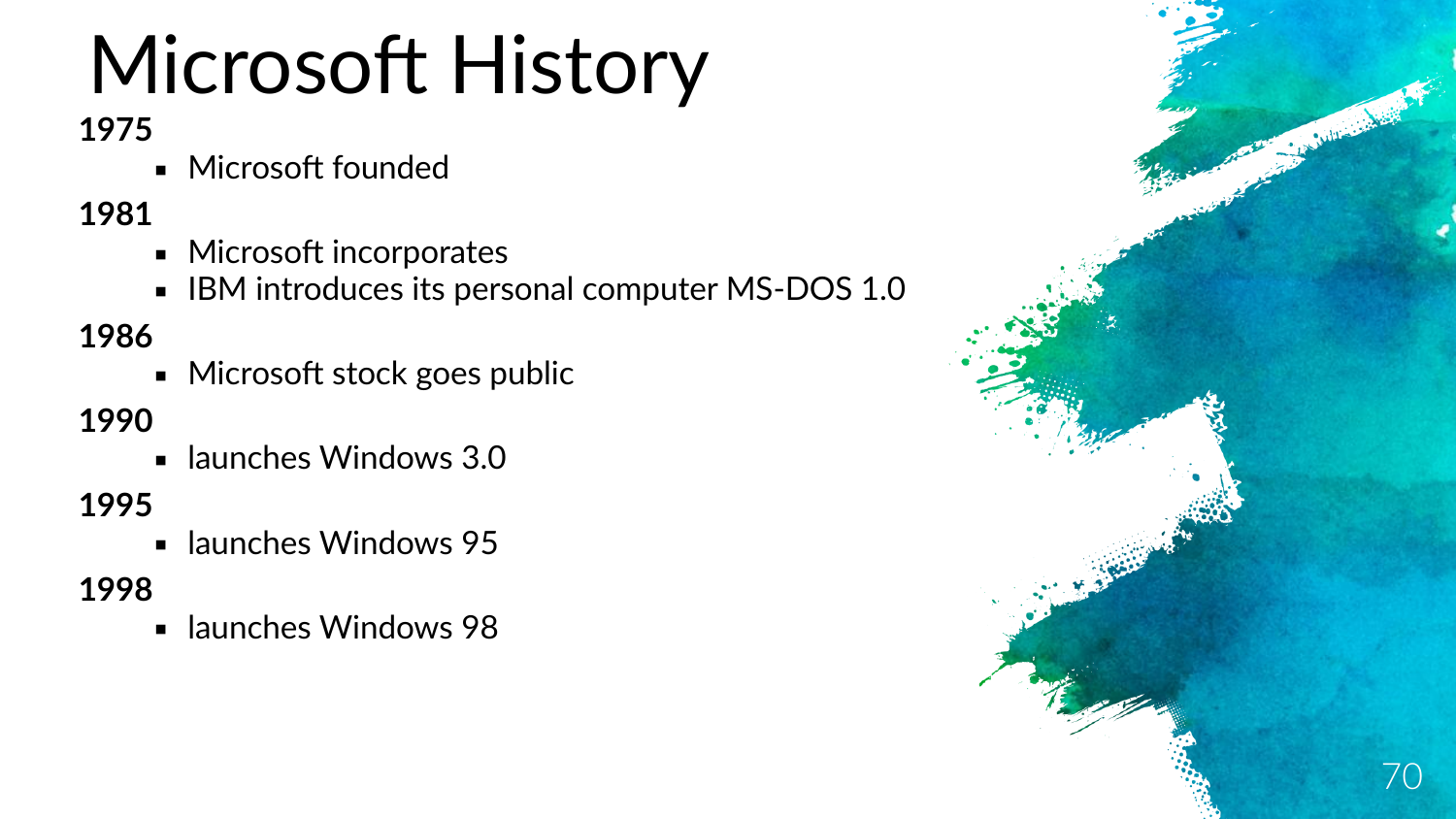

Microsoft History
1975
Microsoft founded
1981
Microsoft incorporates
IBM introduces its personal computer MS-DOS 1.0
1986
Microsoft stock goes public
1990
launches Windows 3.0
1995
launches Windows 95
1998
launches Windows 98

70